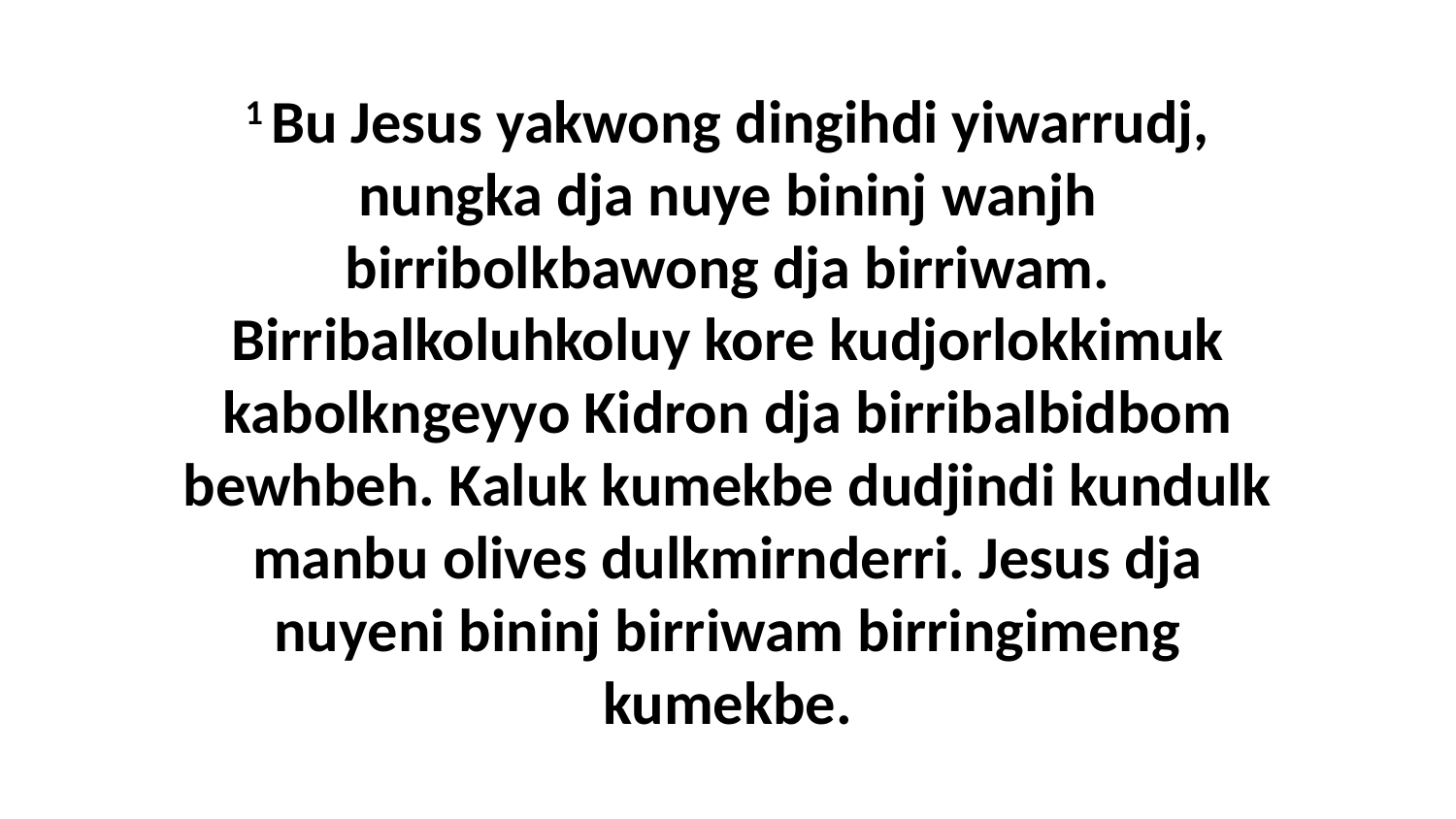

1 Bu Jesus yakwong dingihdi yiwarrudj, nungka dja nuye bininj wanjh birribolkbawong dja birriwam. Birribalkoluhkoluy kore kudjorlokkimuk kabolkngeyyo Kidron dja birribalbidbom bewhbeh. Kaluk kumekbe dudjindi kundulk manbu olives dulkmirnderri. Jesus dja nuyeni bininj birriwam birringimeng kumekbe.